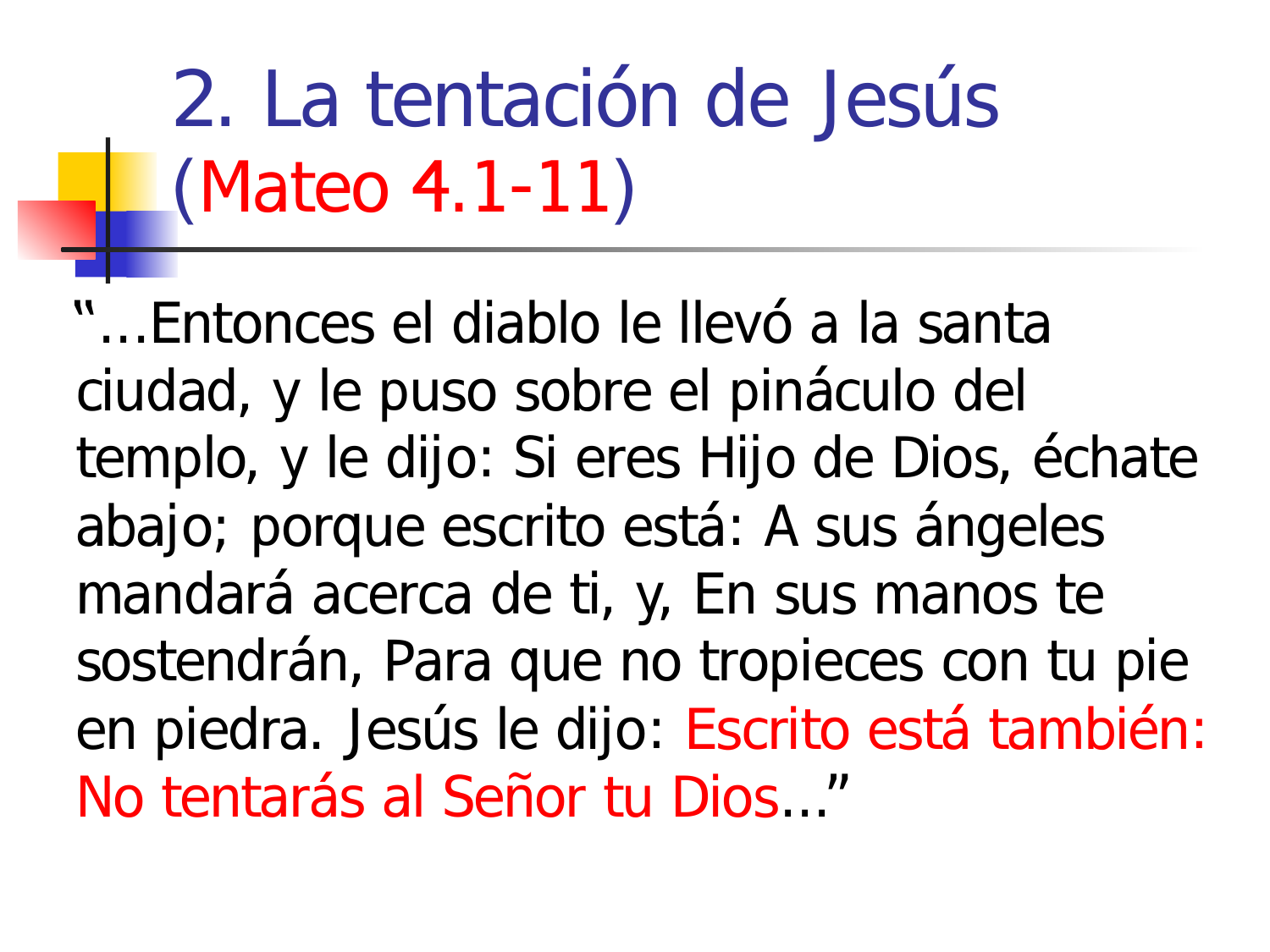

# 2. La tentación de Jesús (Mateo 4.1-11)
“...Entonces el diablo le llevó a la santa ciudad, y le puso sobre el pináculo del templo, y le dijo: Si eres Hijo de Dios, échate abajo; porque escrito está: A sus ángeles mandará acerca de ti, y, En sus manos te sostendrán, Para que no tropieces con tu pie en piedra. Jesús le dijo: Escrito está también: No tentarás al Señor tu Dios...”